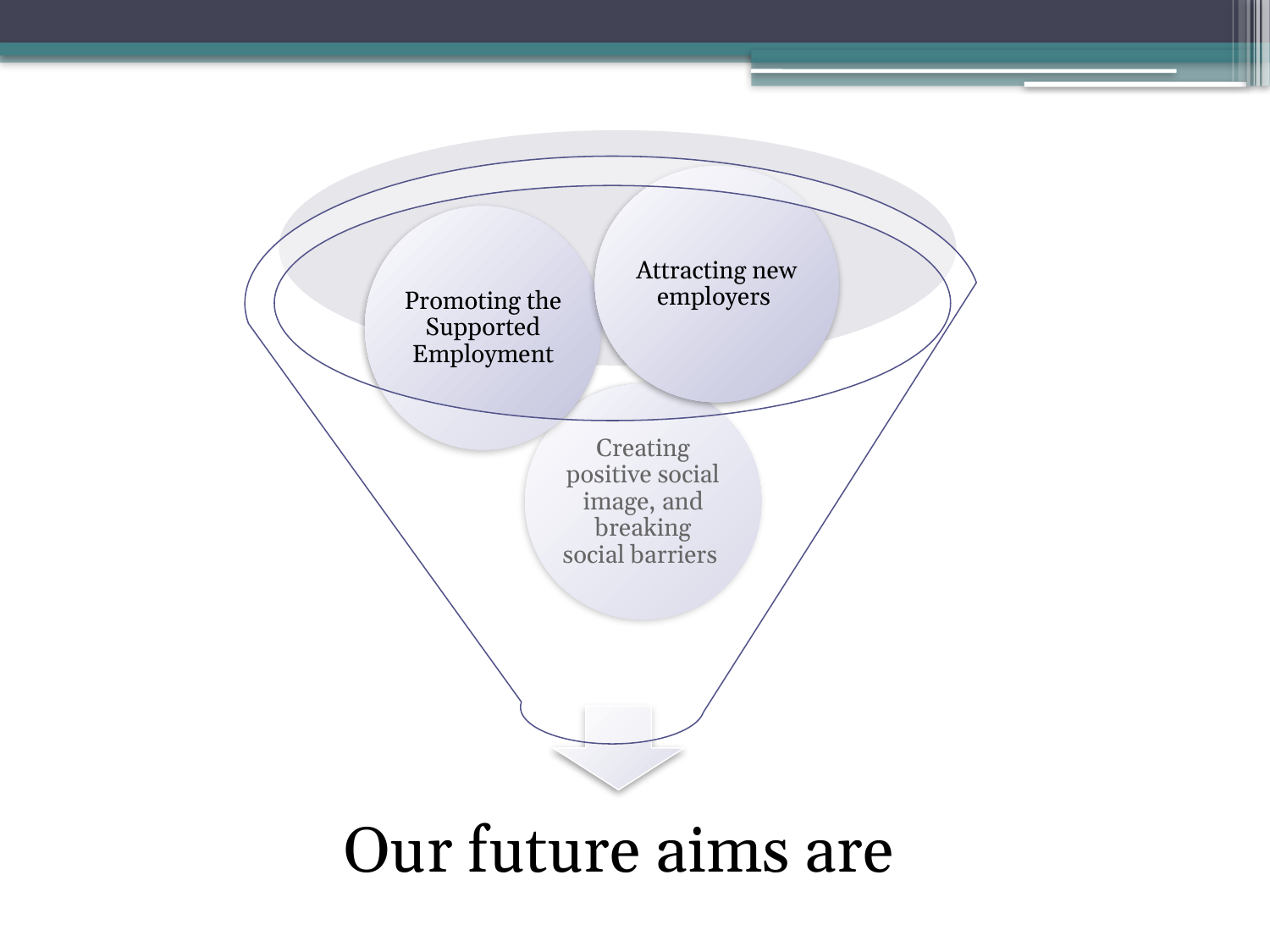

Our future aims are
Creating positive social image, and breaking social barriers
Promoting the Supported Employment
Attracting new employers
#